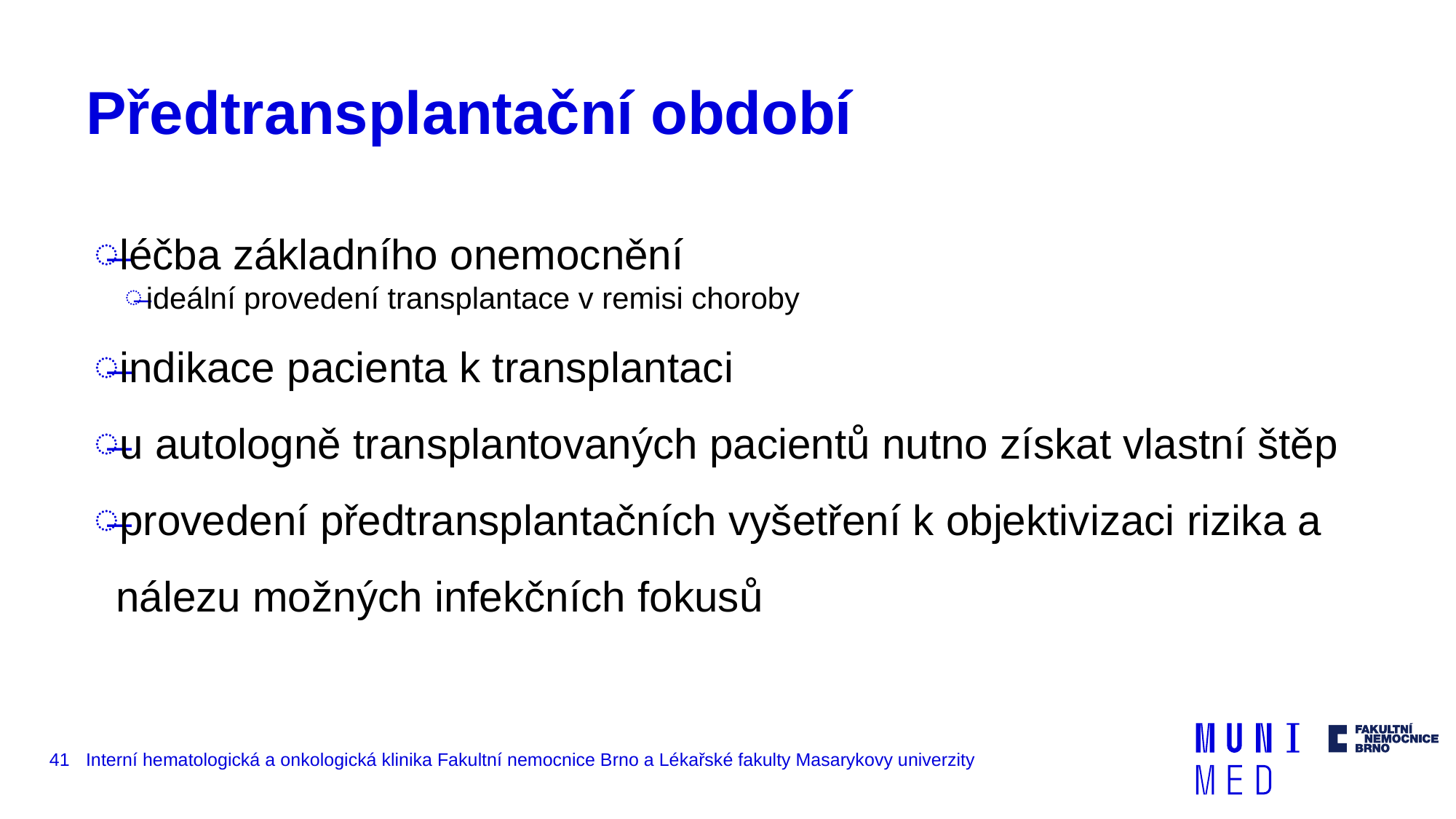

# Předtransplantační období
léčba základního onemocnění
ideální provedení transplantace v remisi choroby
indikace pacienta k transplantaci
u autologně transplantovaných pacientů nutno získat vlastní štěp
provedení předtransplantačních vyšetření k objektivizaci rizika a nálezu možných infekčních fokusů

41
Interní hematologická a onkologická klinika Fakultní nemocnice Brno a Lékařské fakulty Masarykovy univerzity